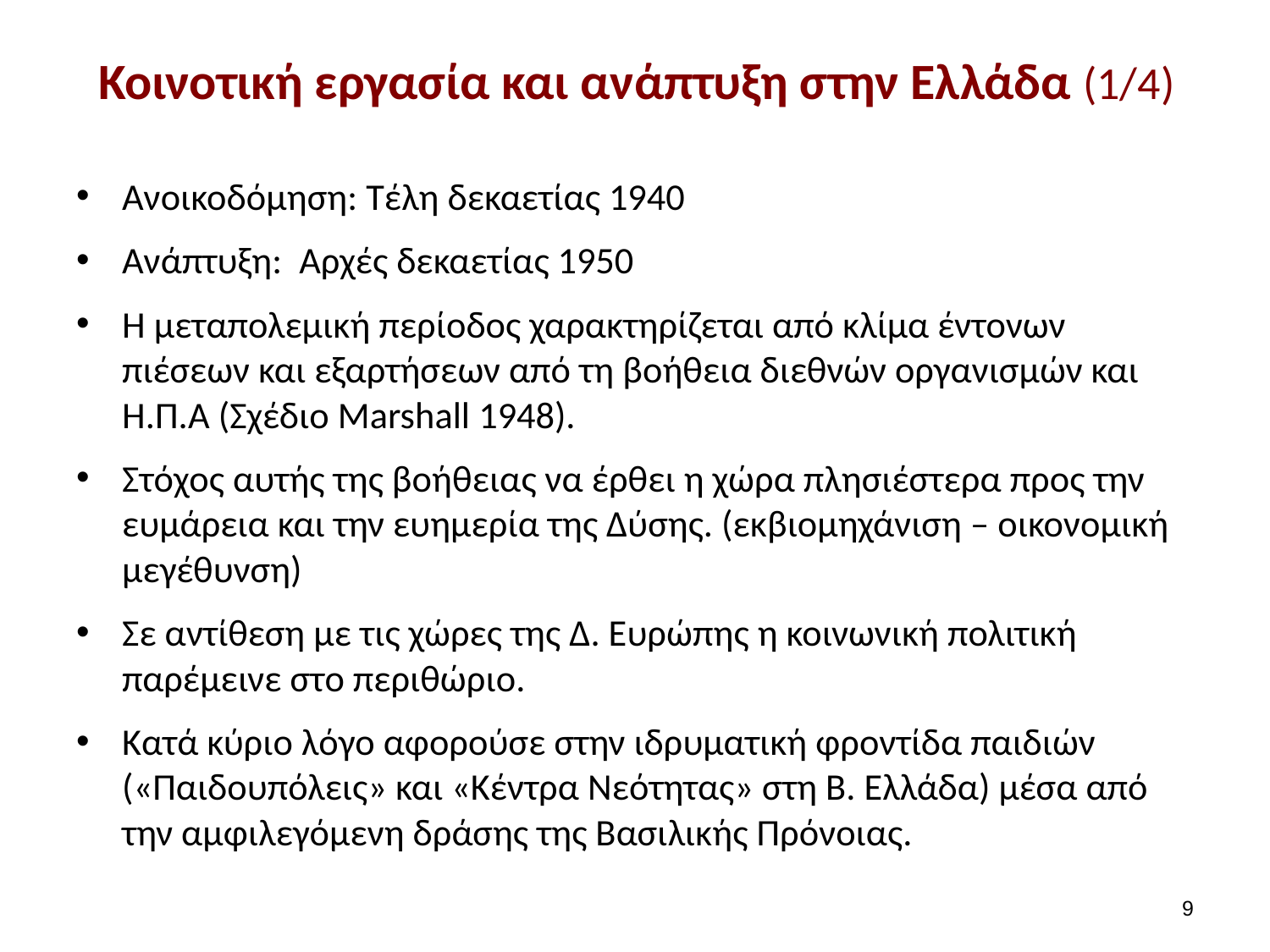

# Κοινοτική εργασία και ανάπτυξη στην Ελλάδα (1/4)
Ανοικοδόμηση: Τέλη δεκαετίας 1940
Ανάπτυξη:  Αρχές δεκαετίας 1950
Η μεταπολεμική περίοδος χαρακτηρίζεται από κλίμα έντονων πιέσεων και εξαρτήσεων από τη βοήθεια διεθνών οργανισμών και Η.Π.Α (Σχέδιο Marshall 1948).
Στόχος αυτής της βοήθειας να έρθει η χώρα πλησιέστερα προς την ευμάρεια και την ευημερία της Δύσης. (εκβιομηχάνιση – οικονομική μεγέθυνση)
Σε αντίθεση με τις χώρες της Δ. Ευρώπης η κοινωνική πολιτική παρέμεινε στο περιθώριο.
Κατά κύριο λόγο αφορούσε στην ιδρυματική φροντίδα παιδιών («Παιδουπόλεις» και «Κέντρα Νεότητας» στη Β. Ελλάδα) μέσα από την αμφιλεγόμενη δράσης της Βασιλικής Πρόνοιας.

9